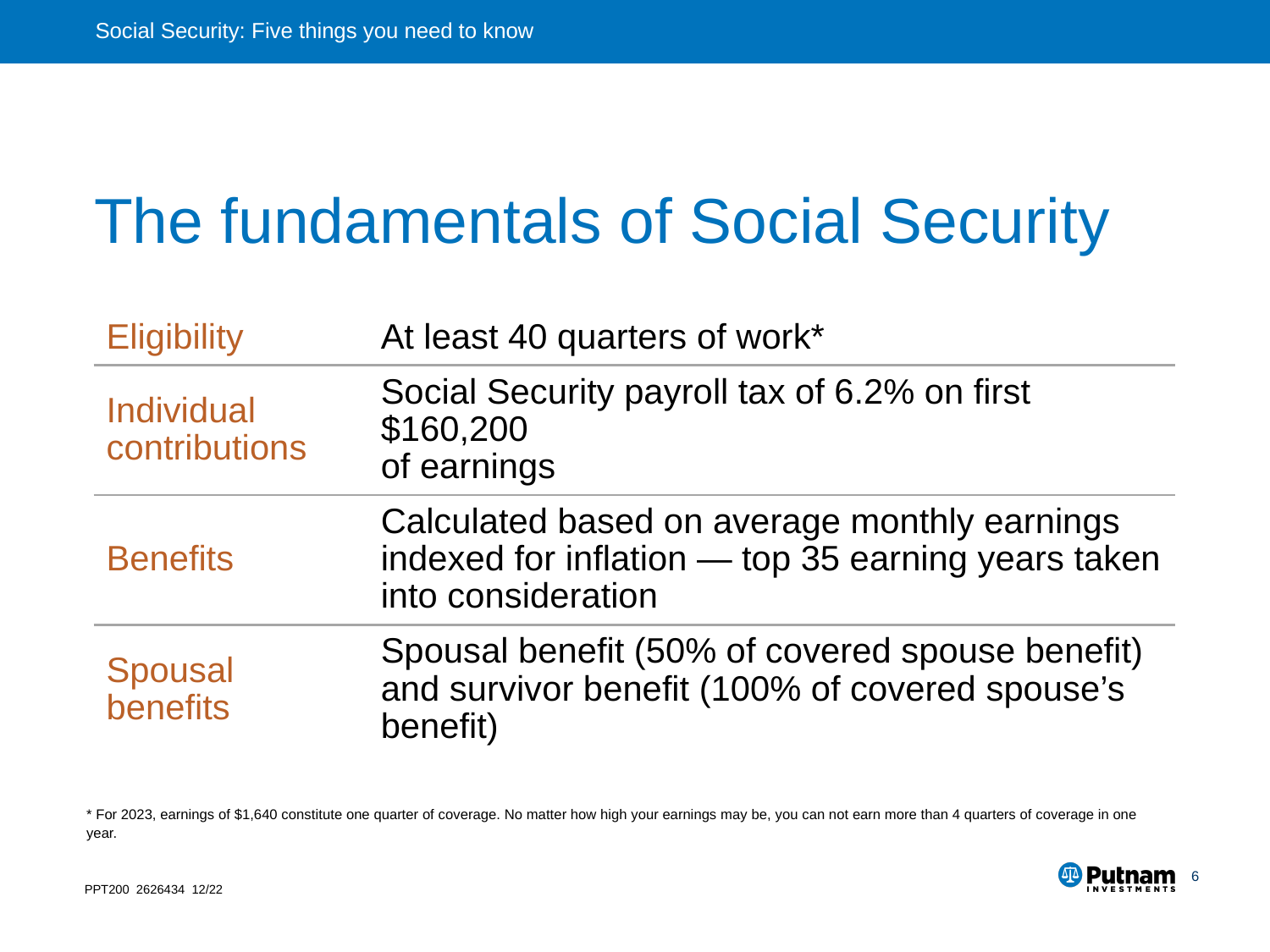

# The fundamentals of Social Security
| Eligibility | At least 40 quarters of work\* |
| --- | --- |
| Individual contributions | Social Security payroll tax of 6.2% on first $160,200 of earnings |
| Benefits | Calculated based on average monthly earnings indexed for inflation — top 35 earning years taken into consideration |
| Spousal benefits | Spousal benefit (50% of covered spouse benefit) and survivor benefit (100% of covered spouse’s benefit) |
* For 2023, earnings of $1,640 constitute one quarter of coverage. No matter how high your earnings may be, you can not earn more than 4 quarters of coverage in one year.